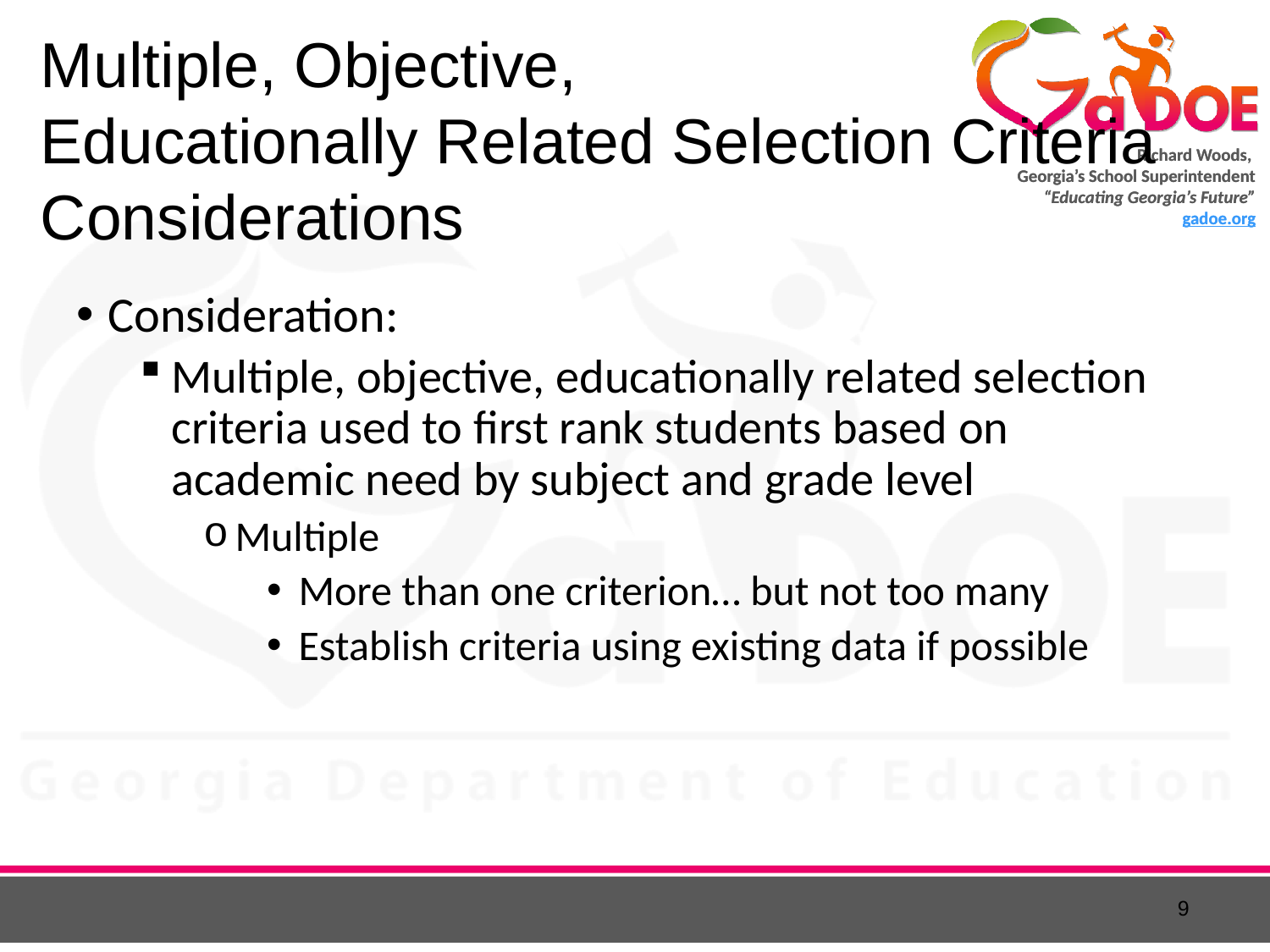

# Multiple, Objective, Educationally Related Selection Criteria Considerations
Consideration:
Multiple, objective, educationally related selection criteria used to first rank students based on academic need by subject and grade level
Multiple
More than one criterion… but not too many
Establish criteria using existing data if possible

9